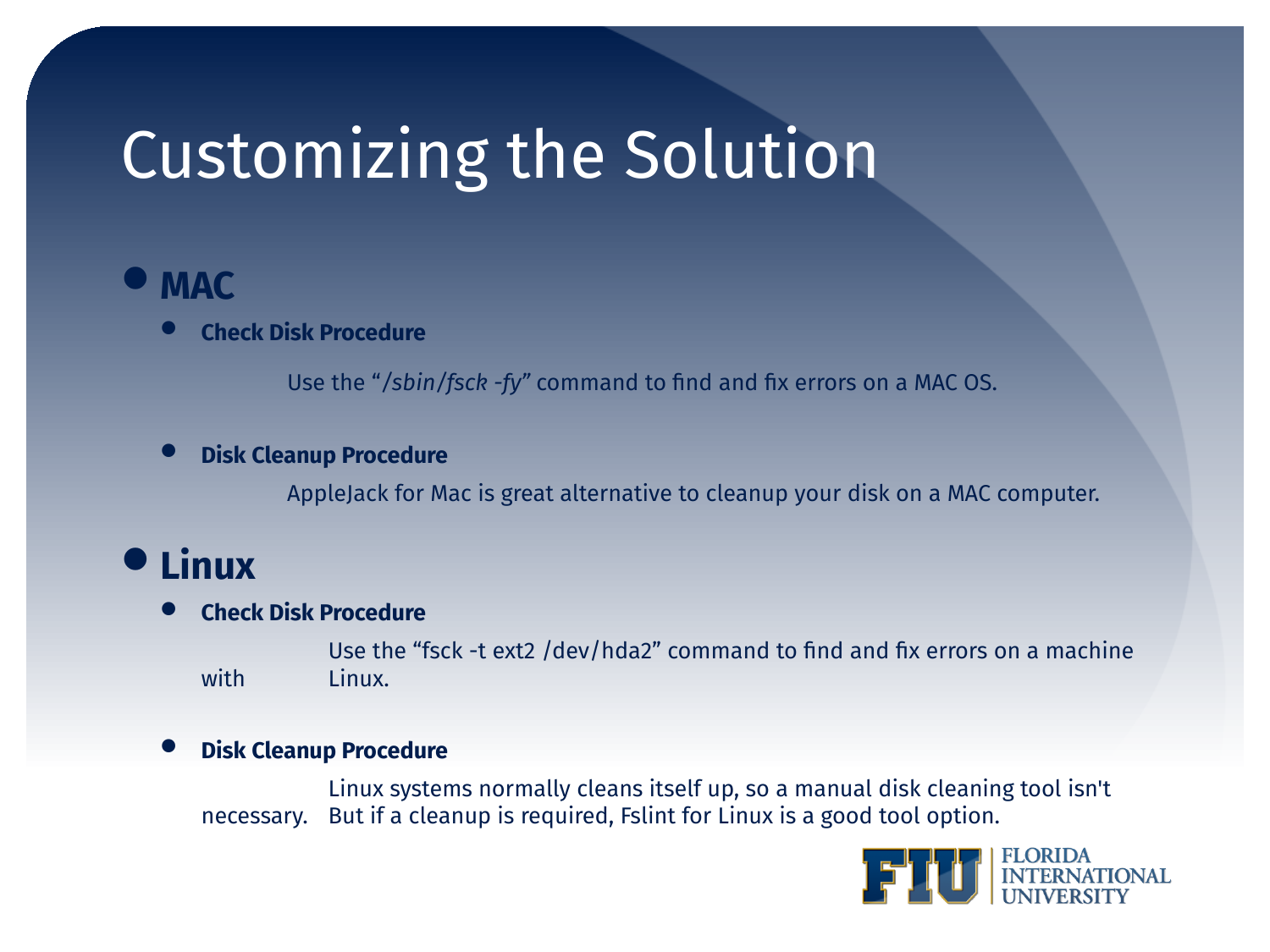

# Customizing the Solution
MAC
Check Disk Procedure
	Use the “/sbin/fsck -fy” command to find and fix errors on a MAC OS.

Disk Cleanup Procedure
	AppleJack for Mac is great alternative to cleanup your disk on a MAC computer.
Linux
Check Disk Procedure
	Use the “fsck -t ext2 /dev/hda2” command to find and fix errors on a machine with 	Linux.

Disk Cleanup Procedure
	Linux systems normally cleans itself up, so a manual disk cleaning tool isn't necessary. 	But if a cleanup is required, Fslint for Linux is a good tool option.